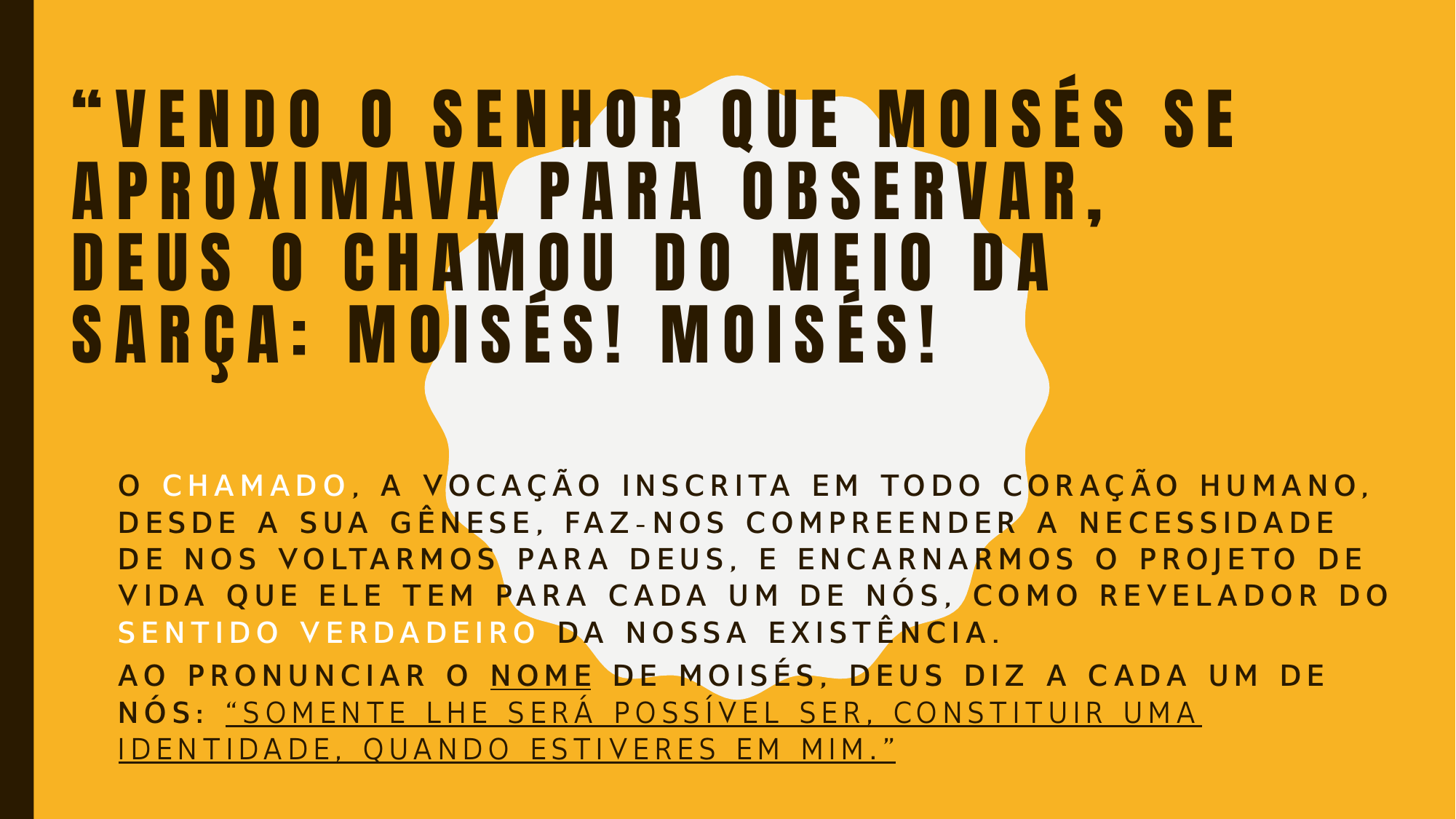

# “Vendo o senhor que moisés se aproximava para observar, deus o chamou do meio da sarça: moisés! Moisés!
O chamado, a vocação inscrita em todo coração humano, desde a sua gênese, faz-nos compreender a necessidade de nos voltarmos para deus, e encarnarmos o projeto de vida que ele tem para cada um de nós, como revelador do sentido verdadeiro da nossa existência.
Ao pronunciar o nome de moisés, deus diz a cada um de nós: “somente lhe será possível ser, constituir uma identidade, quando estiveres em mim.”